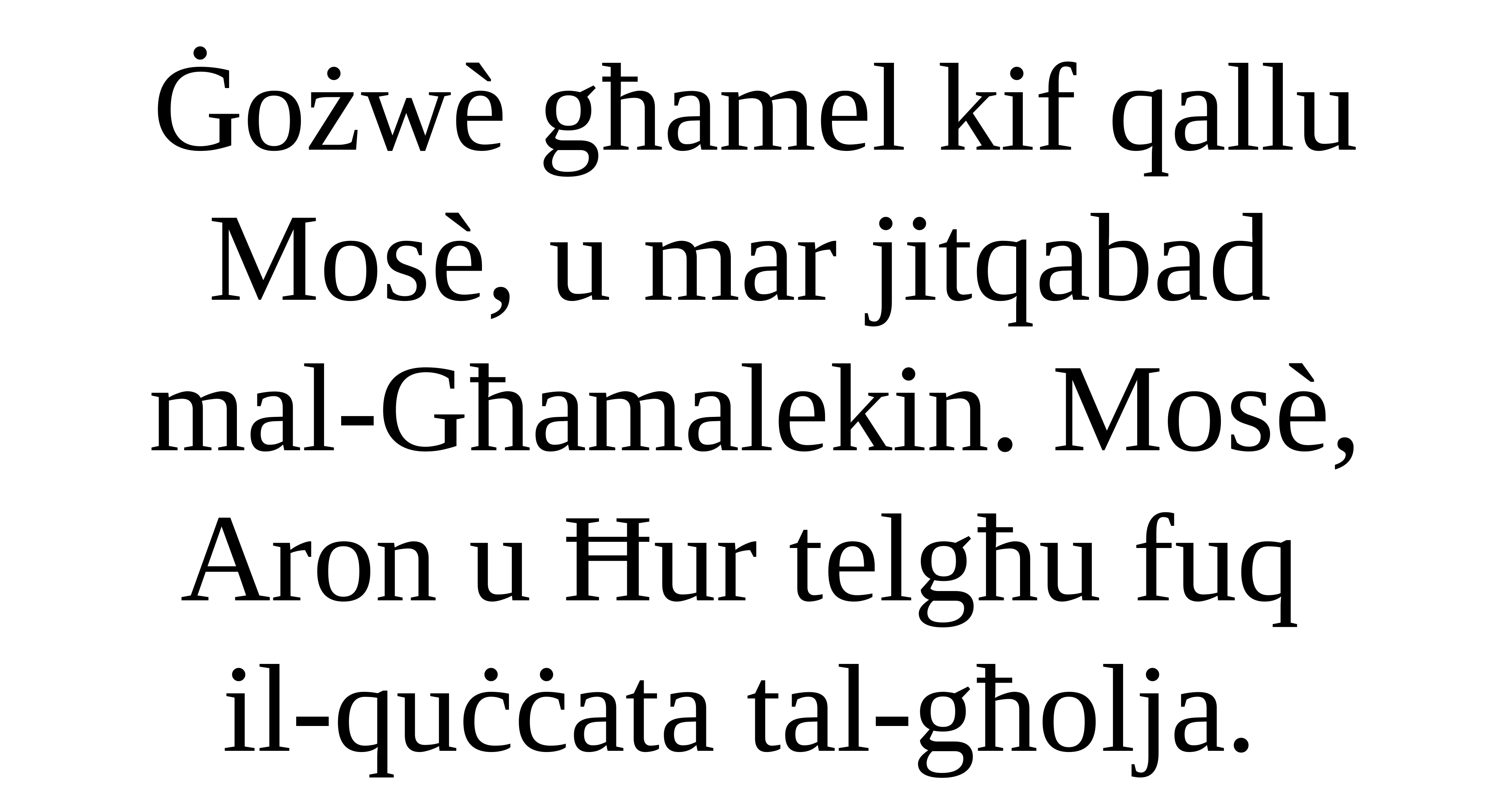

Ġożwè għamel kif qallu Mosè, u mar jitqabad
mal-Għamalekin. Mosè, Aron u Ħur telgħu fuq
il-quċċata tal-għolja.